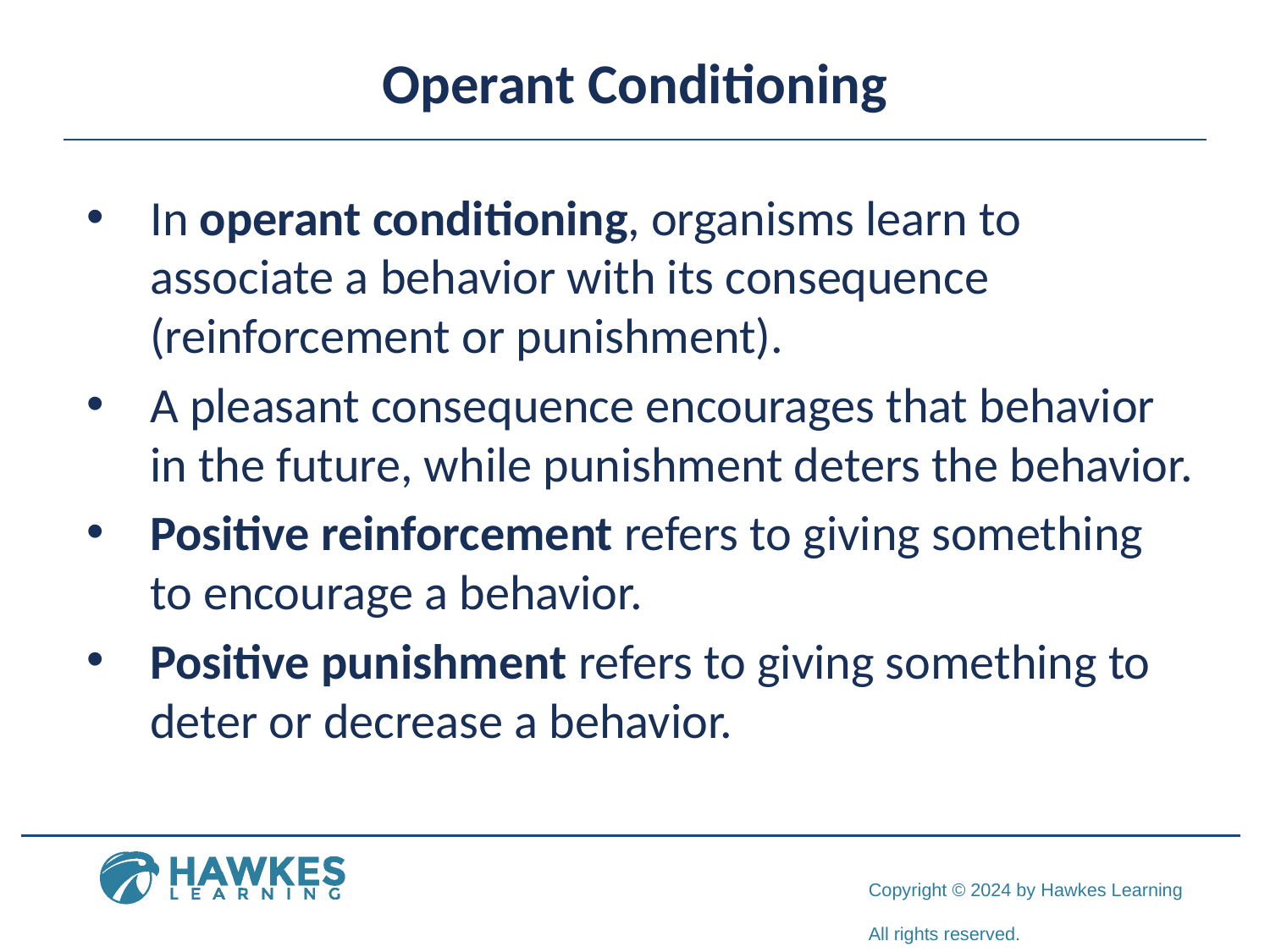

# Operant Conditioning
In operant conditioning, organisms learn to associate a behavior with its consequence (reinforcement or punishment).
A pleasant consequence encourages that behavior in the future, while punishment deters the behavior.
Positive reinforcement refers to giving something to encourage a behavior.
Positive punishment refers to giving something to deter or decrease a behavior.